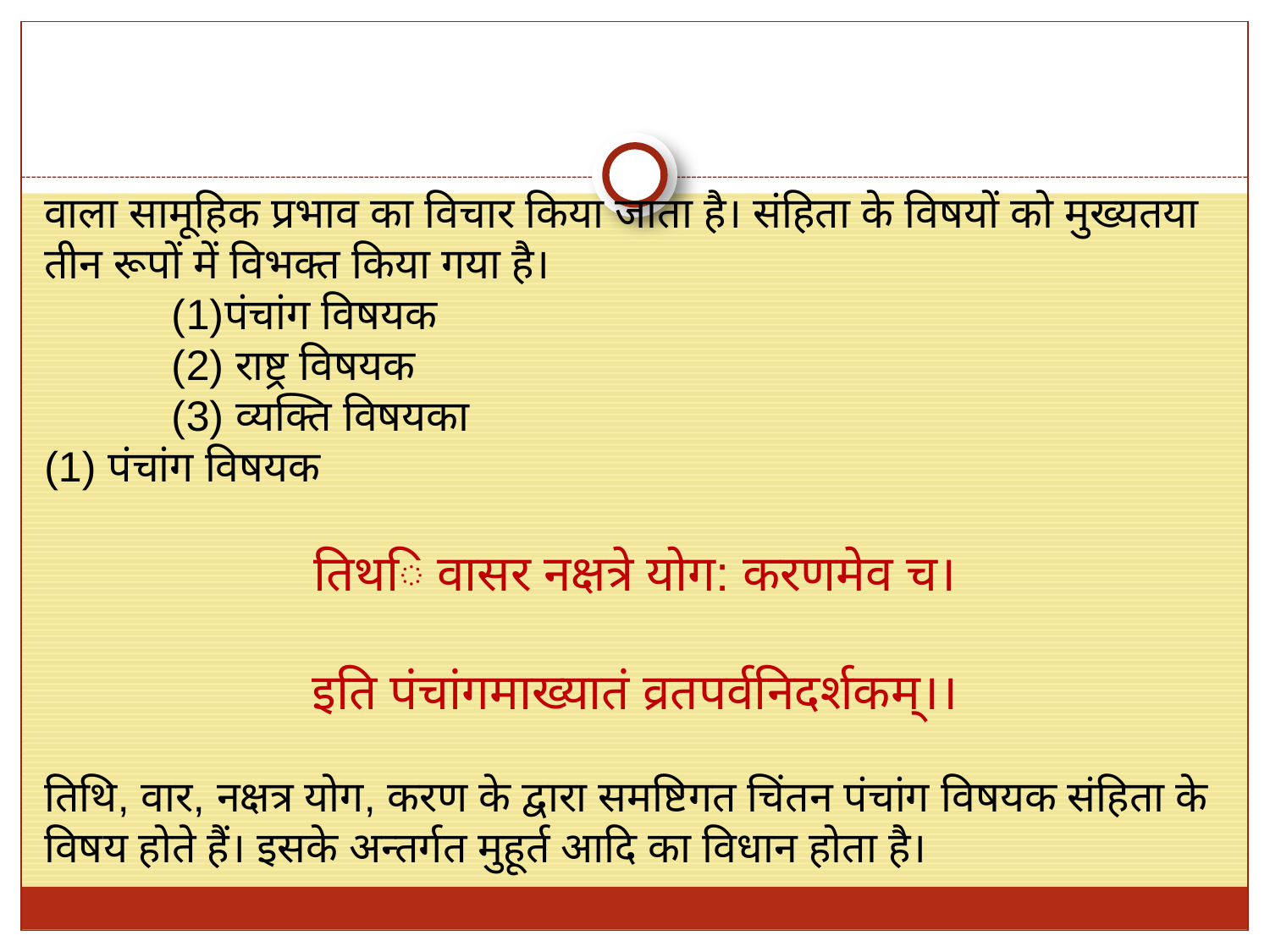

वाला सामूहिक प्रभाव का विचार किया जाता है। संहिता के विषयों को मुख्यतया तीन रूपों में विभक्त किया गया है।
पंचांग विषयक
 राष्ट्र विषयक
 व्यक्ति विषयका
(1) पंचांग विषयक

तिथि वासर नक्षत्रे योग: करणमेव च।

इति पंचांगमाख्यातं व्रतपर्वनिदर्शकम्।।

तिथि, वार, नक्षत्र योग, करण के द्वारा समष्टिगत चिंतन पंचांग विषयक संहिता के विषय होते हैं। इसके अन्तर्गत मुहूर्त आदि का विधान होता है।